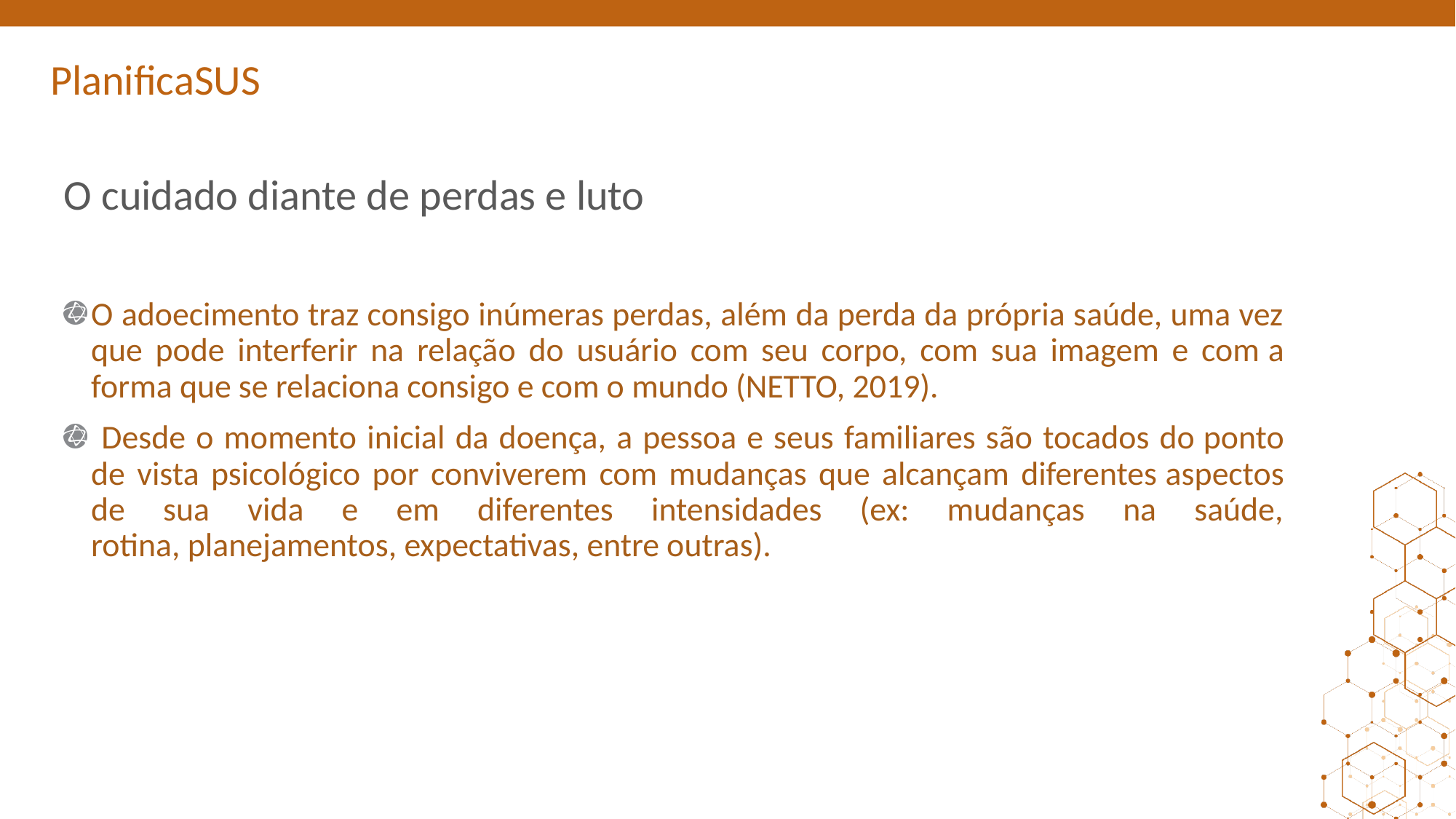

# O cuidado diante de perdas e luto
O adoecimento traz consigo inúmeras perdas, além da perda da própria saúde, uma vez que pode interferir na relação do usuário com seu corpo, com sua imagem e com a forma que se relaciona consigo e com o mundo (NETTO, 2019).
 Desde o momento inicial da doença, a pessoa e seus familiares são tocados do ponto de vista psicológico por conviverem com mudanças que alcançam diferentes aspectos de sua vida e em diferentes intensidades (ex: mudanças na saúde, rotina, planejamentos, expectativas, entre outras).